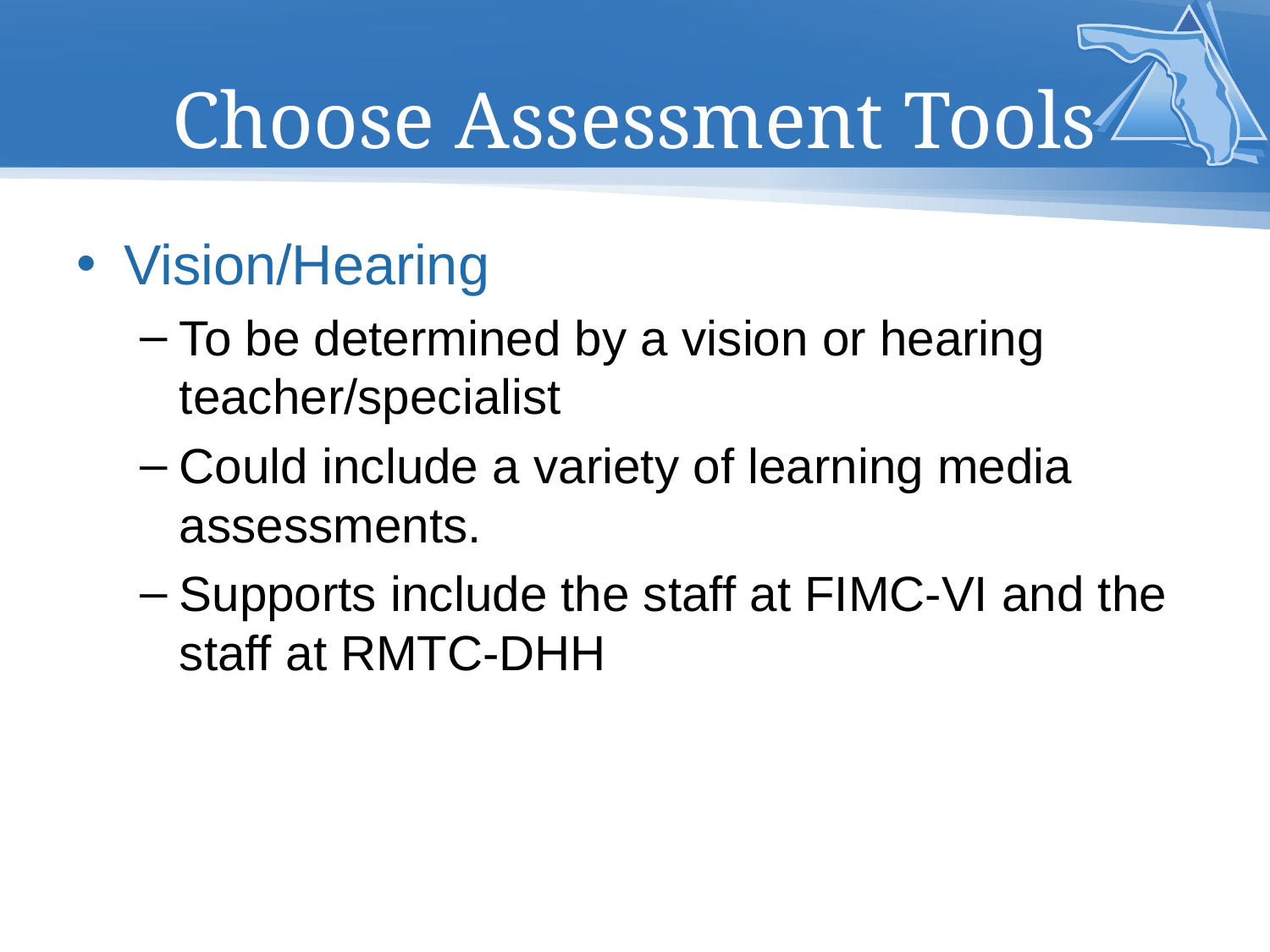

# Choose Assessment Tools
Vision/Hearing
To be determined by a vision or hearing teacher/specialist
Could include a variety of learning media assessments.
Supports include the staff at FIMC-VI and the staff at RMTC-DHH